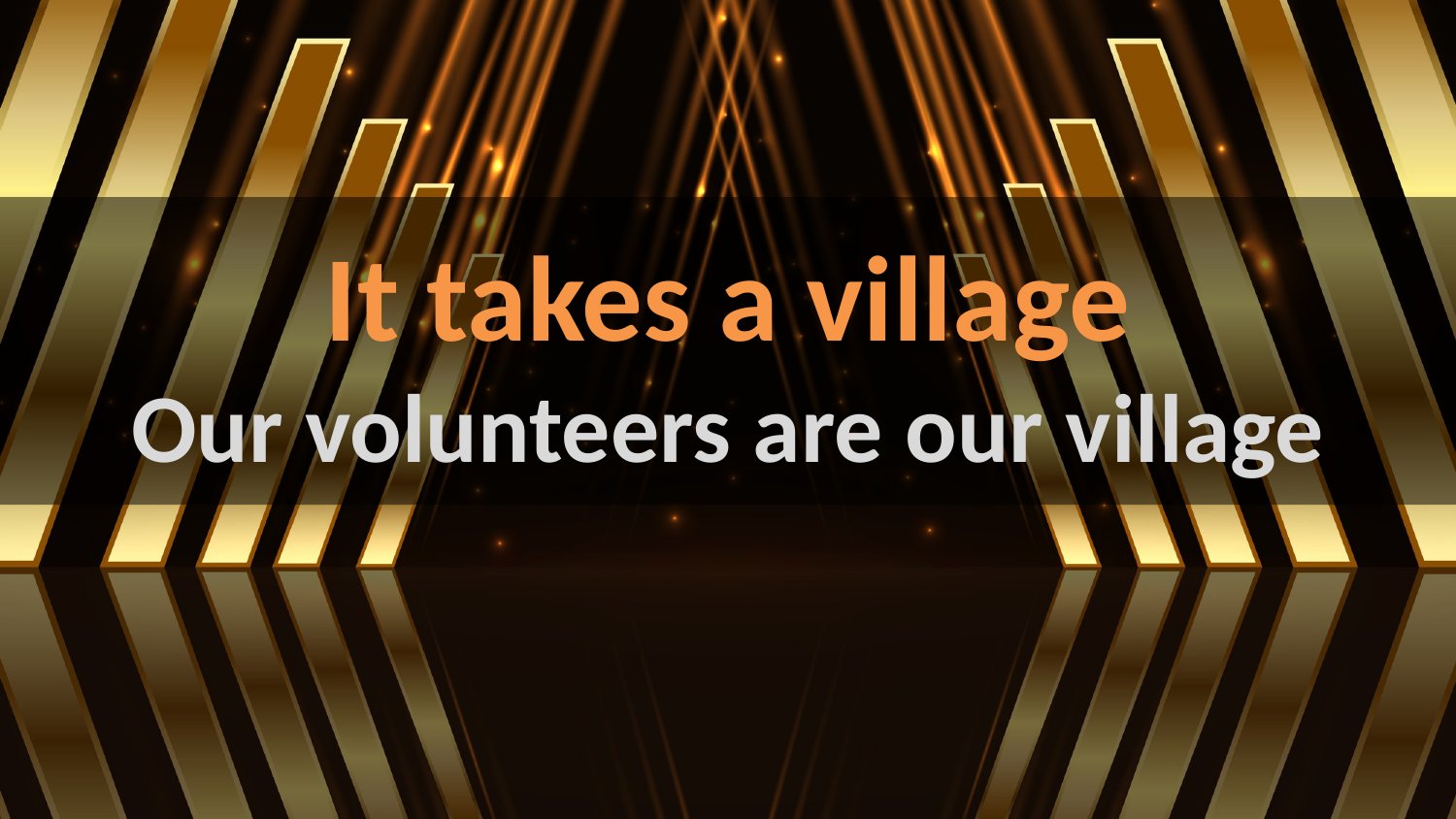

It takes a village
Our volunteers are our village